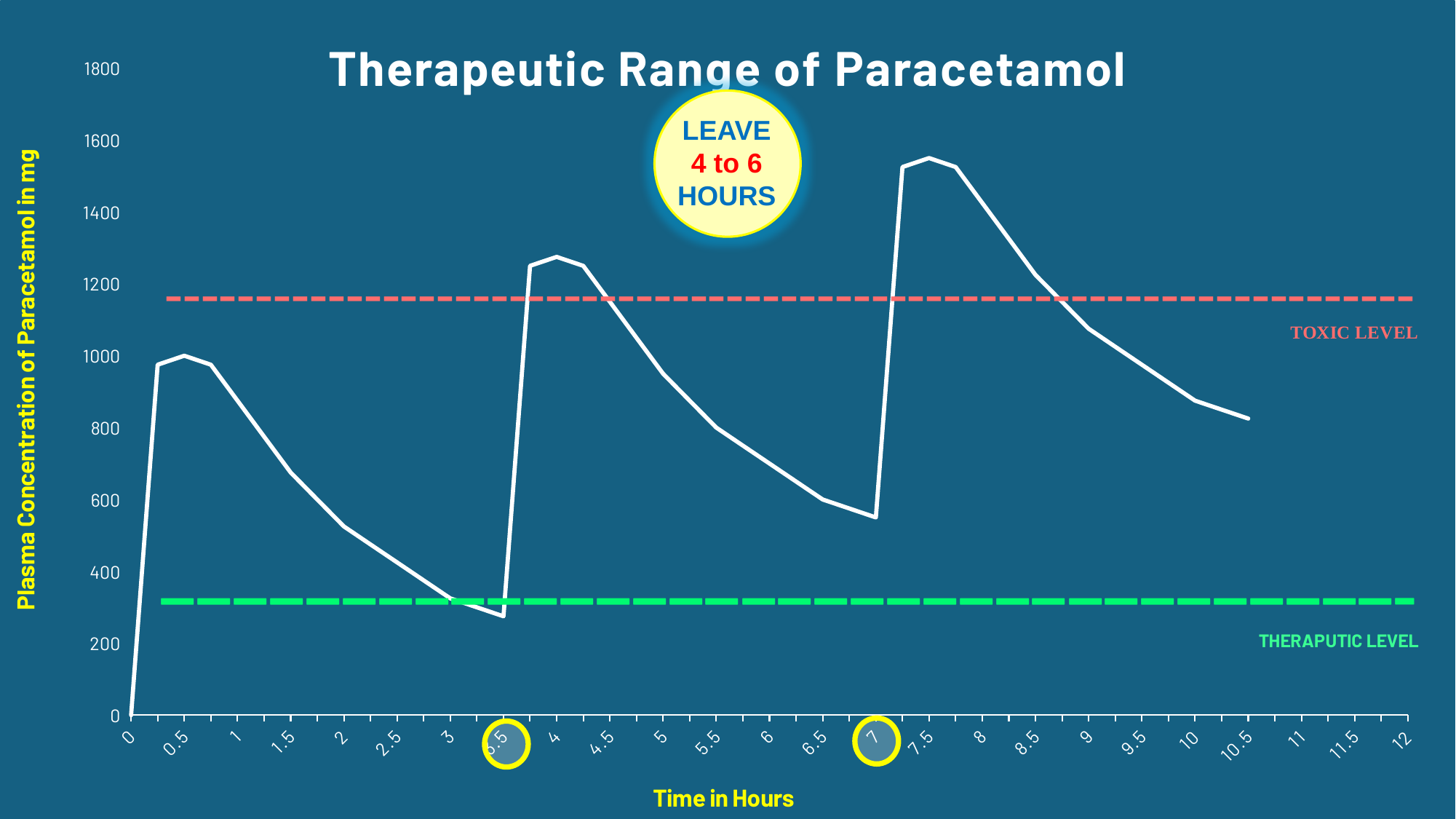

### Chart: Therapeutic Range of Paracetamol

| Category | Time in Hours |
|---|---|
| 0 | 0.0 |
| 0.25 | 975.0 |
| 0.5 | 1000.0 |
| 0.75 | 975.0 |
| 1 | 875.0 |
| 1.25 | 775.0 |
| 1.5 | 675.0 |
| 1.75 | 600.0 |
| 2 | 525.0 |
| 2.25 | 475.0 |
| 2.5 | 425.0 |
| 2.75 | 375.0 |
| 3 | 325.0 |
| 3.25 | 300.0 |
| 3.5 | 275.0 |
| 3.75 | 1250.0 |
| 4 | 1275.0 |
| 4.25 | 1250.0 |
| 4.5 | 1150.0 |
| 4.75 | 1050.0 |
| 5 | 950.0 |
| 5.25 | 875.0 |
| 5.5 | 800.0 |
| 5.75 | 750.0 |
| 6 | 700.0 |
| 6.25 | 650.0 |
| 6.5 | 600.0 |
| 6.75 | 575.0 |
| 7 | 550.0 |
| 7.25 | 1525.0 |
| 7.5 | 1550.0 |
| 7.75 | 1525.0 |
| 8 | 1425.0 |
| 8.25 | 1325.0 |
| 8.5 | 1225.0 |
| 8.75 | 1150.0 |
| 9 | 1075.0 |
| 9.25 | 1025.0 |
| 9.5 | 975.0 |
| 9.75 | 925.0 |
| 10 | 875.0 |
| 10.25 | 850.0 |
| 10.5 | 825.0 |
| 10.75 | None |
| 11 | None |
| 11.25 | None |
| 11.5 | None |
| 11.75 | None |
| 12 | None |
LEAVE 4 to 6 HOURS